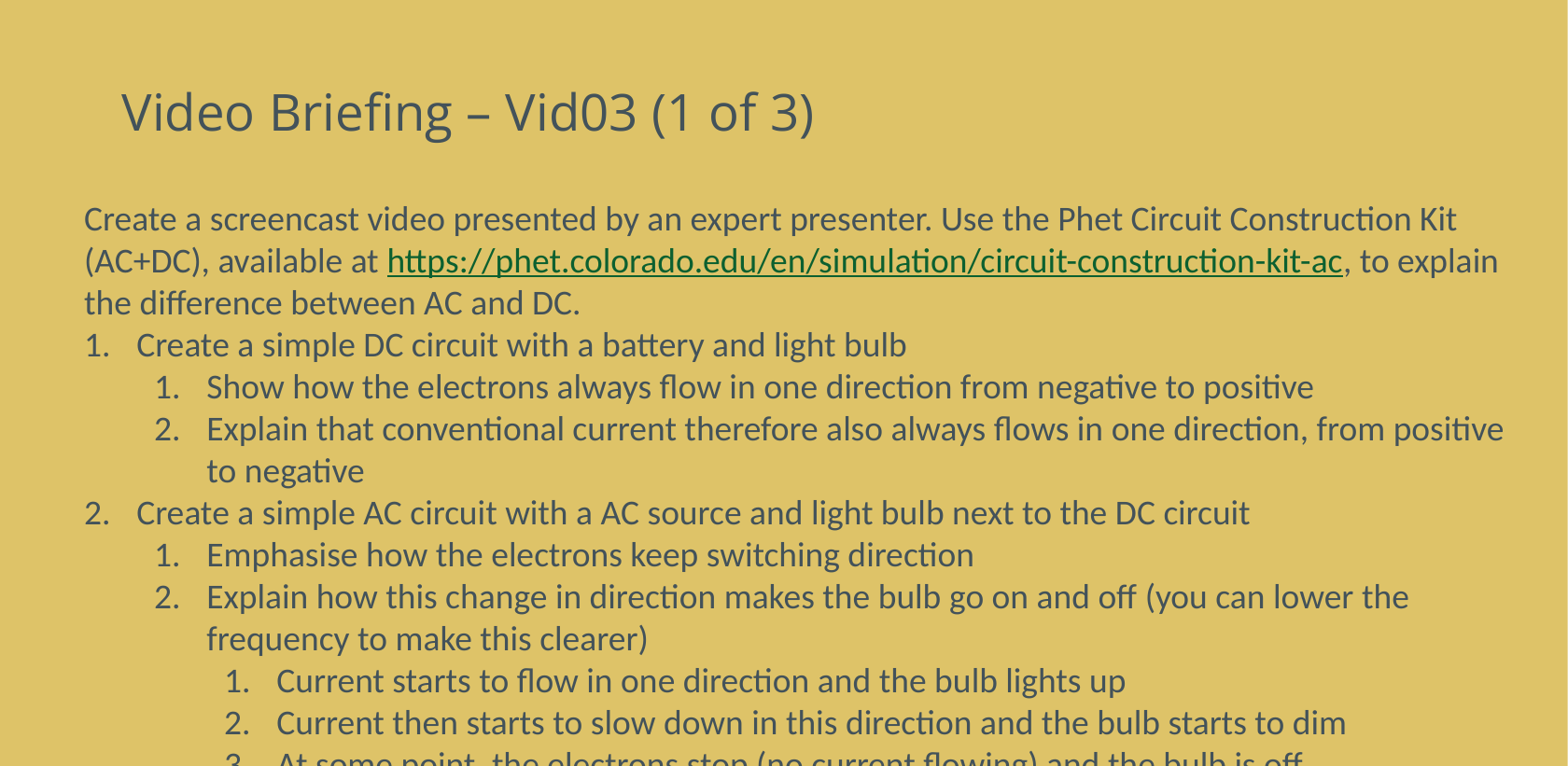

# Video Briefing – Vid03 (1 of 3)
Create a screencast video presented by an expert presenter. Use the Phet Circuit Construction Kit (AC+DC), available at https://phet.colorado.edu/en/simulation/circuit-construction-kit-ac, to explain the difference between AC and DC.
Create a simple DC circuit with a battery and light bulb
Show how the electrons always flow in one direction from negative to positive
Explain that conventional current therefore also always flows in one direction, from positive to negative
Create a simple AC circuit with a AC source and light bulb next to the DC circuit
Emphasise how the electrons keep switching direction
Explain how this change in direction makes the bulb go on and off (you can lower the frequency to make this clearer)
Current starts to flow in one direction and the bulb lights up
Current then starts to slow down in this direction and the bulb starts to dim
At some point, the electrons stop (no current flowing) and the bulb is off
Then electrons start flowing in the opposite direction and the bulb gets brighter again
Current then starts to slow down in this direction and the bulb starts to dim